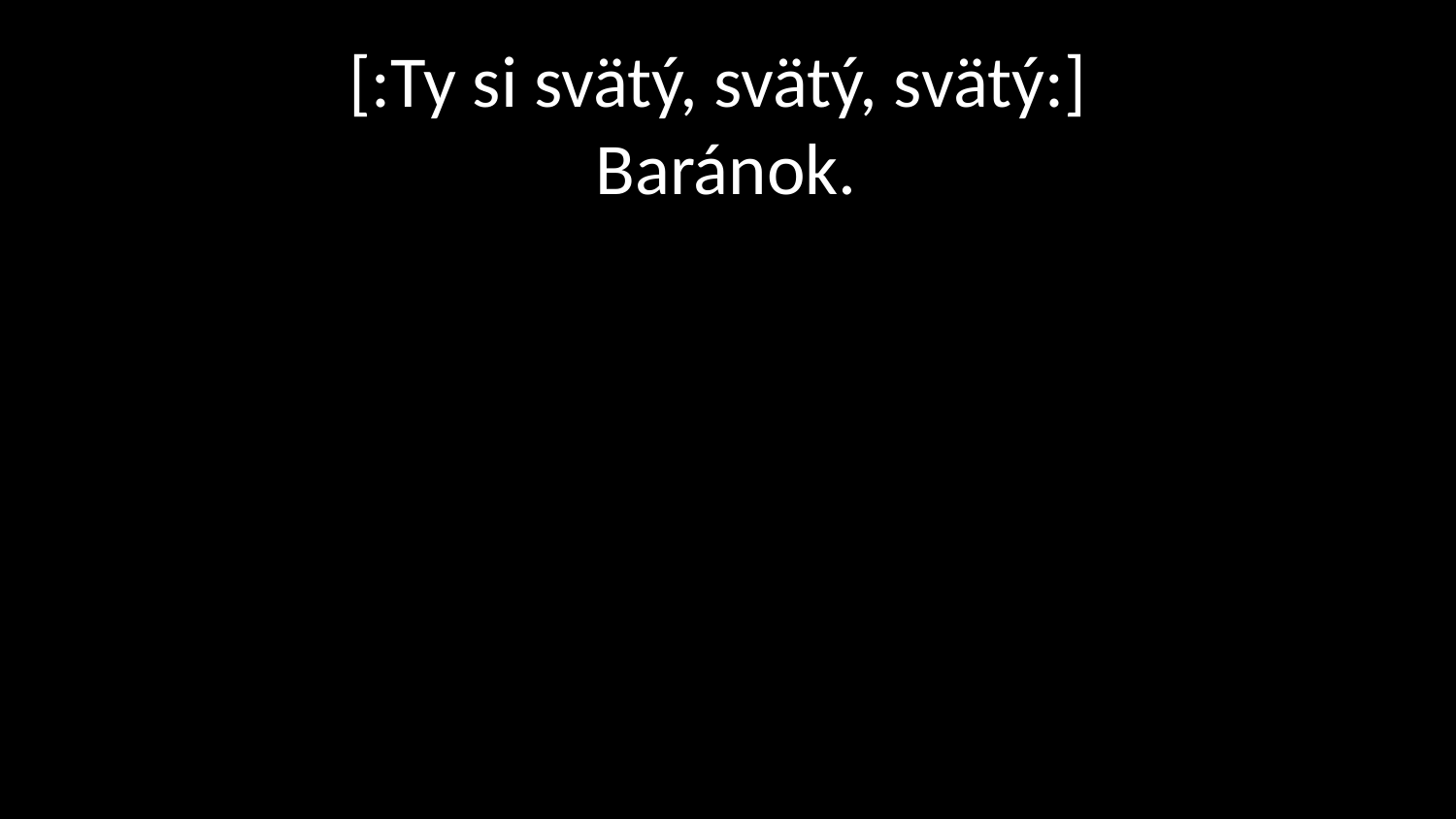

# [:Ty si svätý, svätý, svätý:] Baránok.